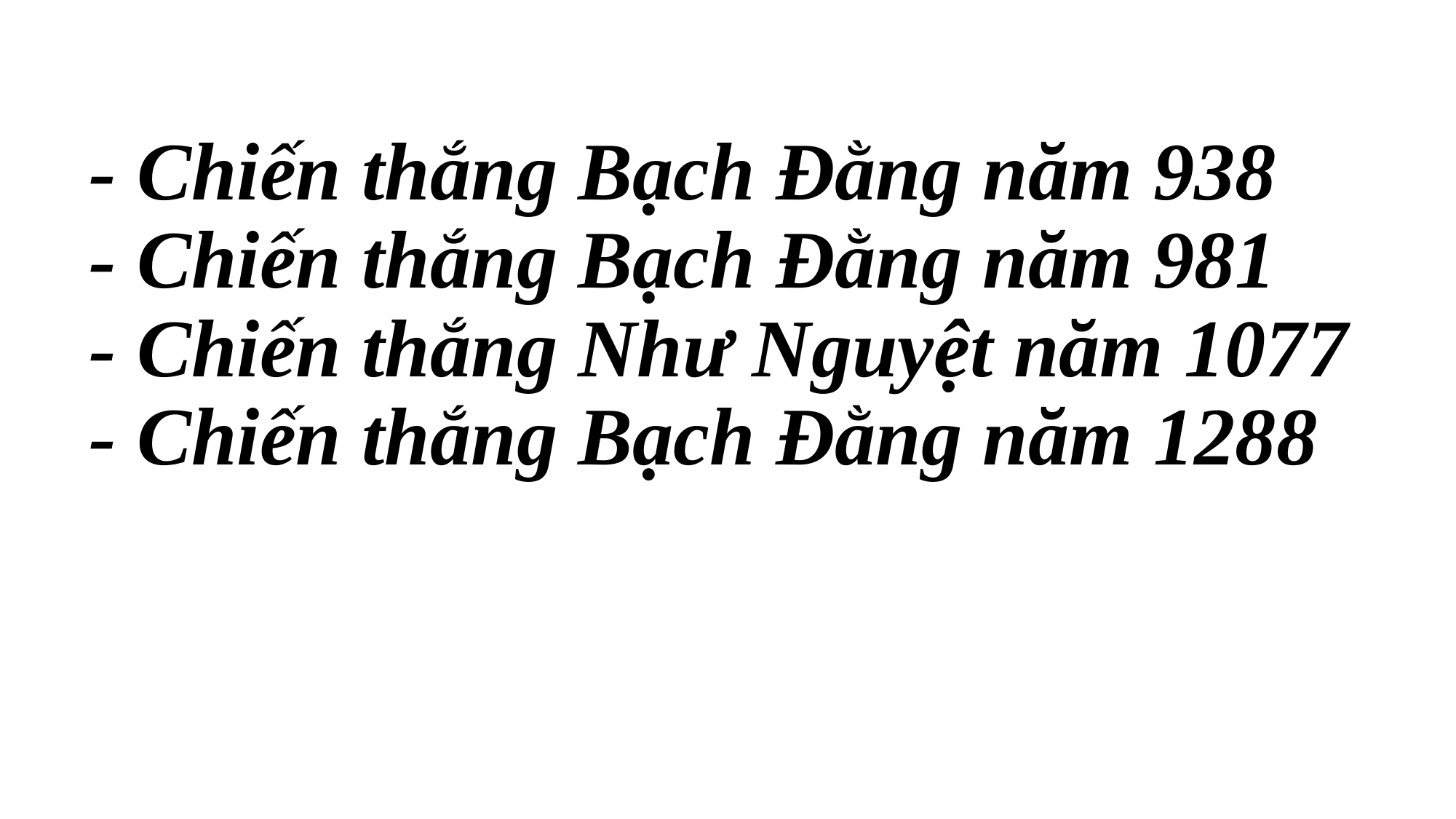

# - Chiến thắng Bạch Đằng năm 938 - Chiến thắng Bạch Đằng năm 981 - Chiến thắng Như Nguyệt năm 1077 - Chiến thắng Bạch Đằng năm 1288